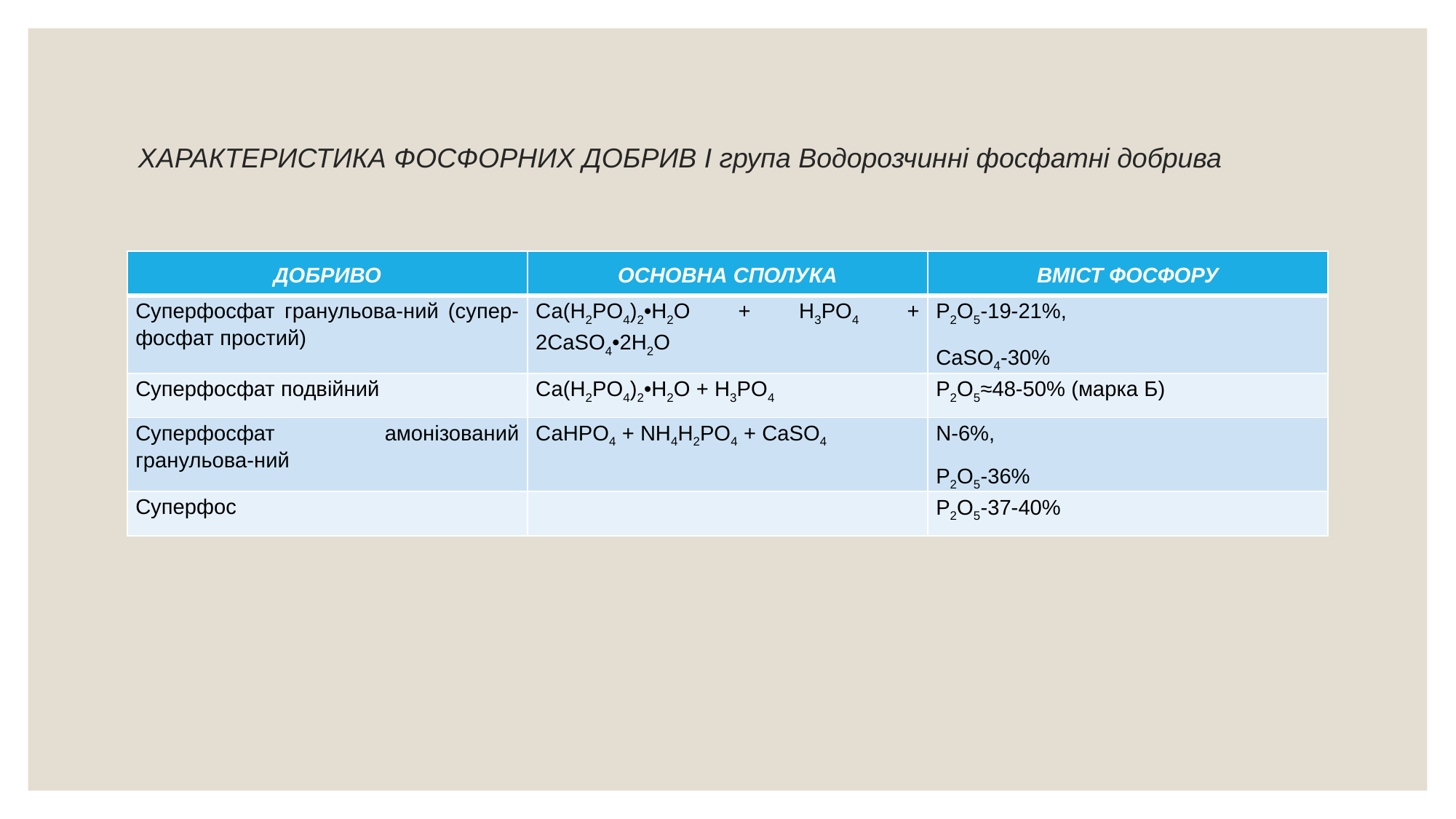

# ХАРАКТЕРИСТИКА ФОСФОРНИХ ДОБРИВ І група Водорозчинні фосфатні добрива
| добриво | основна сполука | вміст фосфору |
| --- | --- | --- |
| Суперфосфат гранульова-ний (супер-фосфат простий) | Са(Н2РO4)2•Н2O + Н3РO4 + 2CaSO4•2Н2O | Р2О5-19-21%, CaSO4-30% |
| Суперфосфат подвійний | Са(Н2РO4)2•Н2O + Н3РO4 | Р2О5≈48-50% (марка Б) |
| Суперфосфат амонізований гранульова-ний | СаНРO4 + NH4H2PO4 + CaSO4 | N-6%, Р2О5-36% |
| Суперфос |  | Р2O5-37-40% |